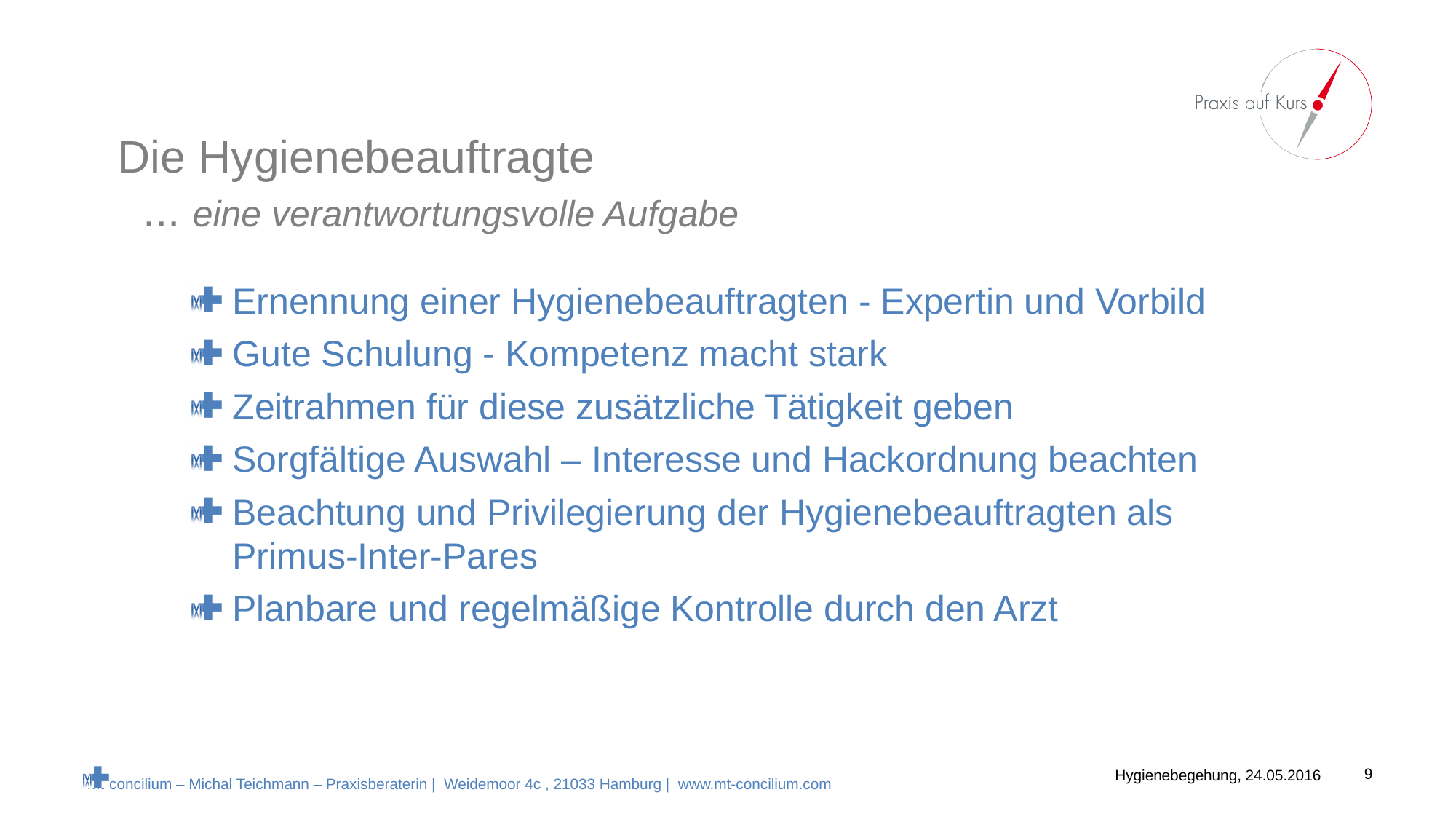

# Die Hygienebeauftragte ... eine verantwortungsvolle Aufgabe
Ernennung einer Hygienebeauftragten - Expertin und Vorbild
Gute Schulung - Kompetenz macht stark
Zeitrahmen für diese zusätzliche Tätigkeit geben
Sorgfältige Auswahl – Interesse und Hackordnung beachten
Beachtung und Privilegierung der Hygienebeauftragten als          Primus-Inter-Pares
Planbare und regelmäßige Kontrolle durch den Arzt
Hygienebegehung, 24.05.2016
9